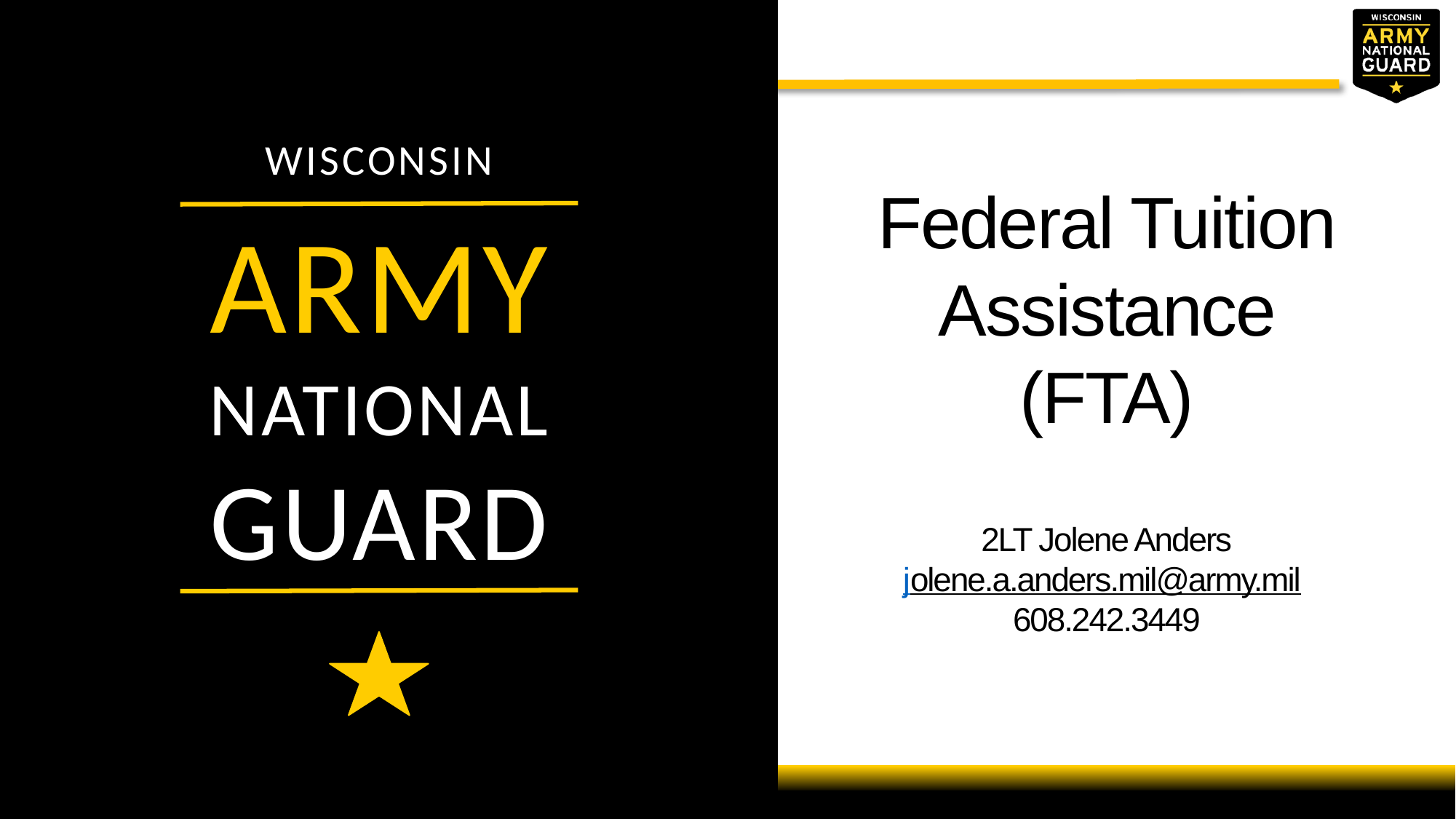

WISCONSIN

ARMY
NATIONAL
GUARD
Federal Tuition Assistance (FTA)

2LT Jolene Anders
jolene.a.anders.mil@army.mil
608.242.3449